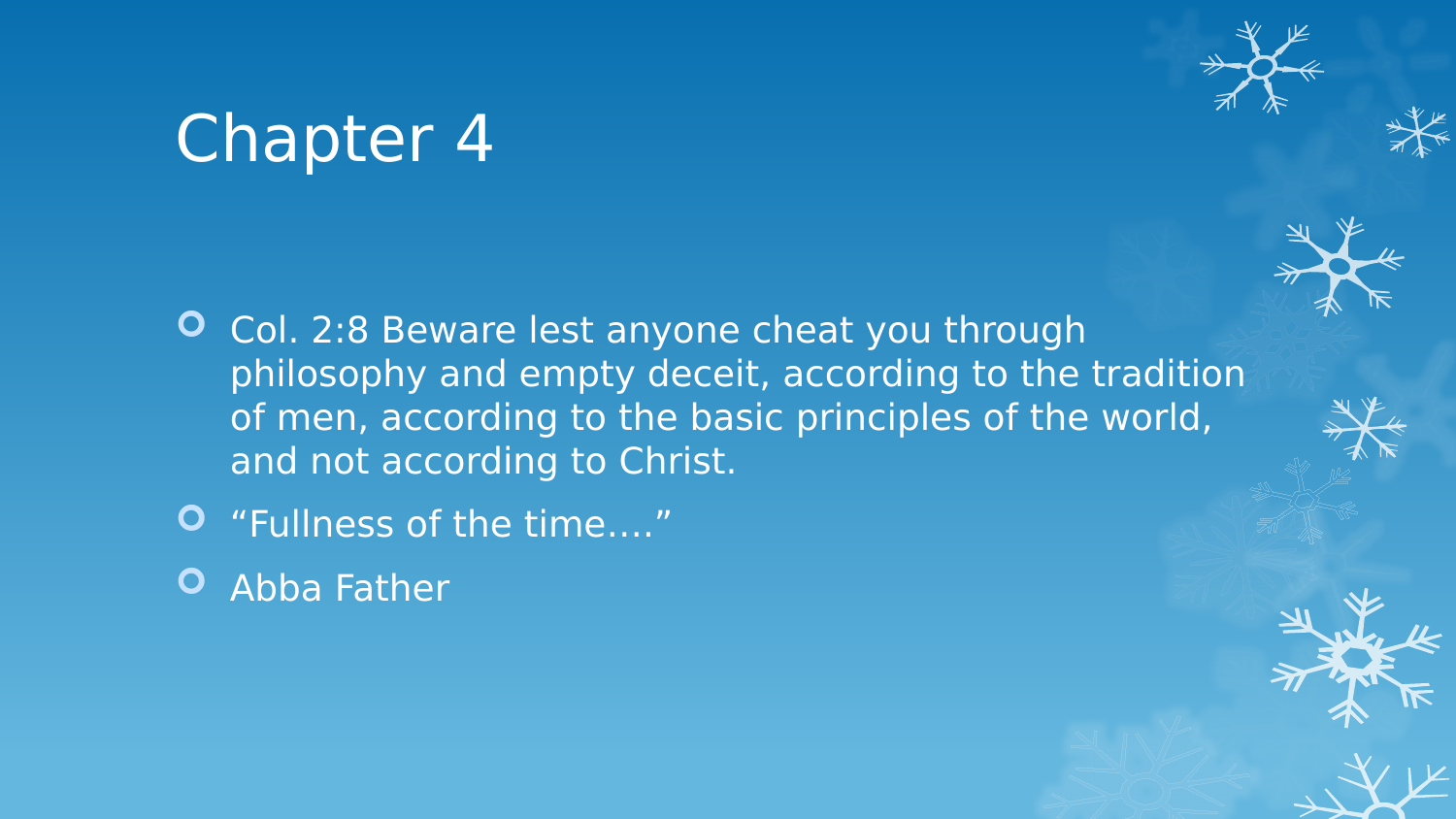

# Chapter 4
Col. 2:8 Beware lest anyone cheat you through philosophy and empty deceit, according to the tradition of men, according to the basic principles of the world, and not according to Christ.
“Fullness of the time….”
Abba Father